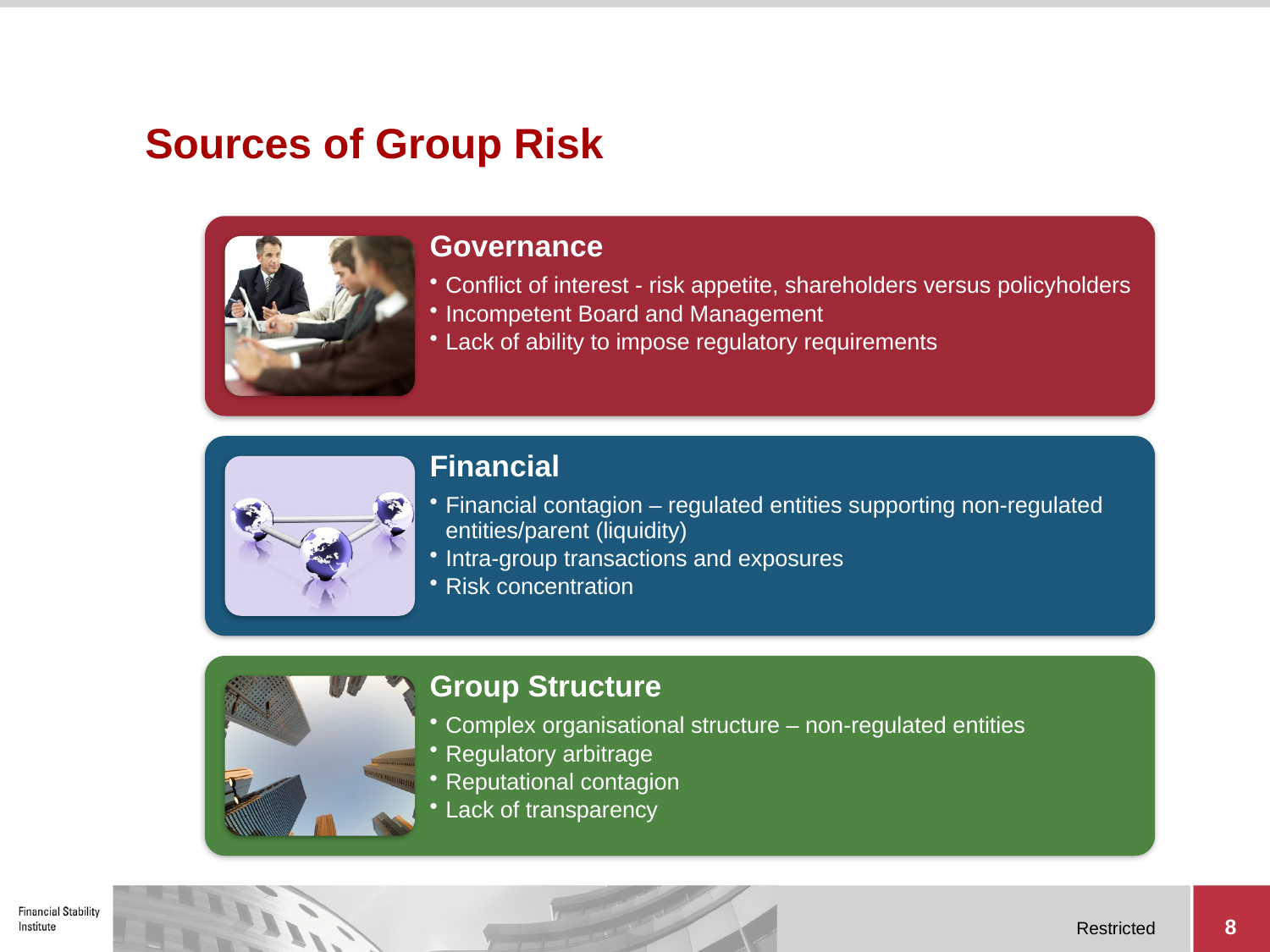

# Sources of Group Risk
Governance
Conflict of interest - risk appetite, shareholders versus policyholders
Incompetent Board and Management
Lack of ability to impose regulatory requirements
Financial
Financial contagion – regulated entities supporting non-regulated entities/parent (liquidity)
Intra-group transactions and exposures
Risk concentration
Group Structure
Complex organisational structure – non-regulated entities
Regulatory arbitrage
Reputational contagion
Lack of transparency
8